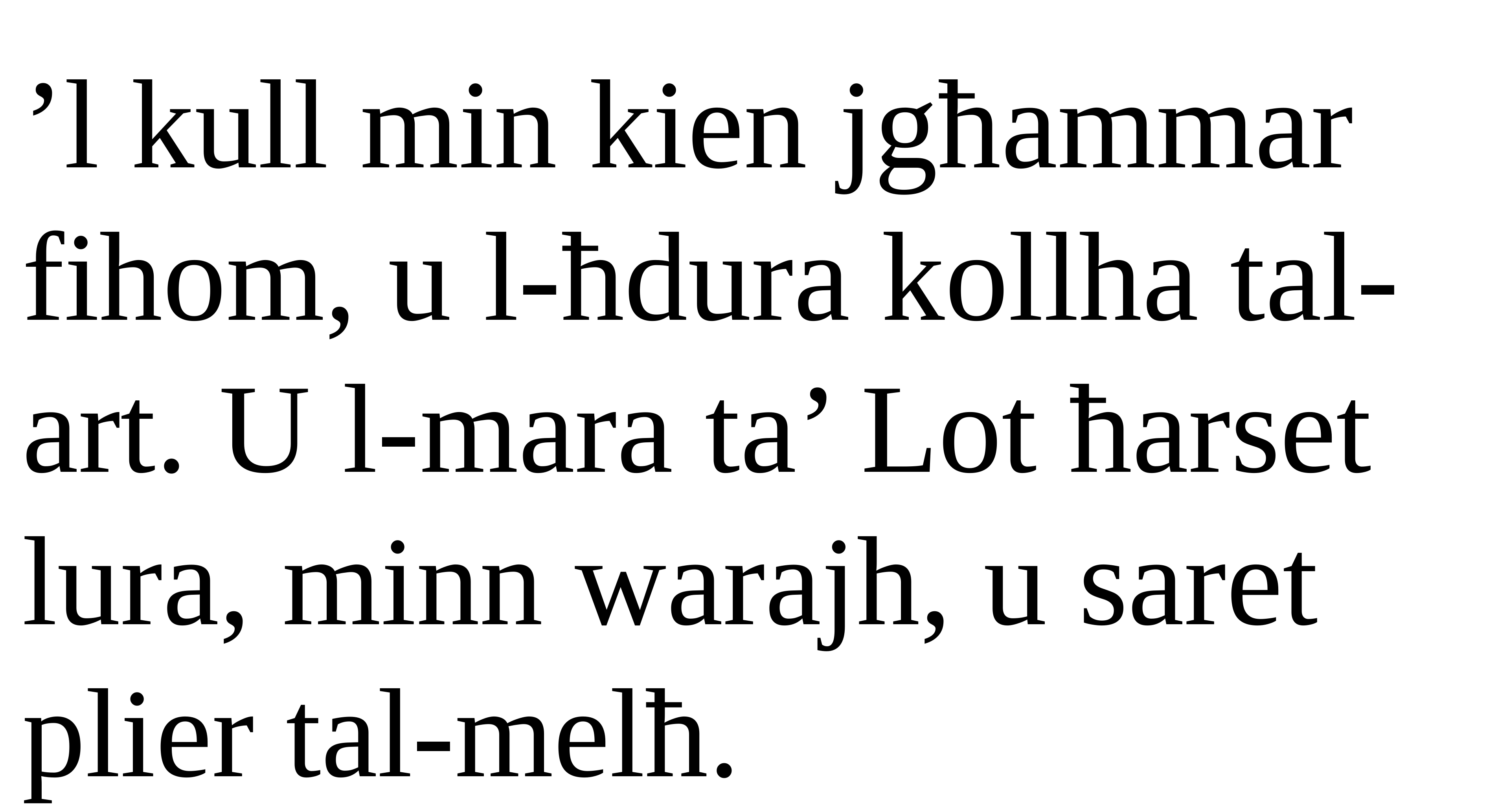

’l kull min kien jgħammar fihom, u l-ħdura kollha tal-art. U l-mara ta’ Lot ħarset lura, minn warajh, u saret plier tal-melħ.